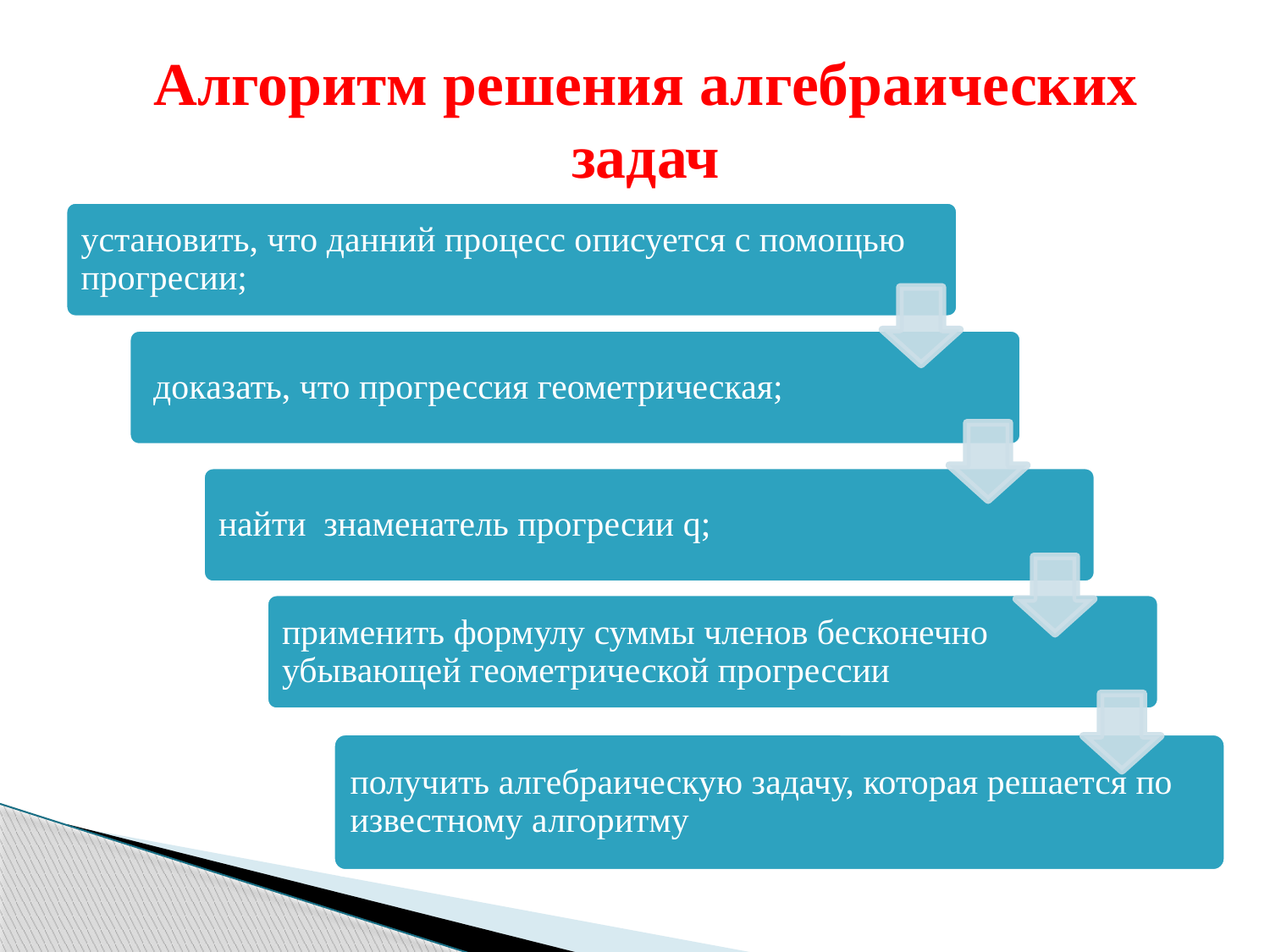

# Алгоритм решения алгебраических задач
установить, что данний процесс описуется с помощью прогресии;
 доказать, что прогрессия геометрическая;
найти  знаменатель прогресии q;
применить формулу суммы членов бесконечно убывающей геометрической прогрессии
получить алгебраическую задачу, которая решается по известному алгоритму